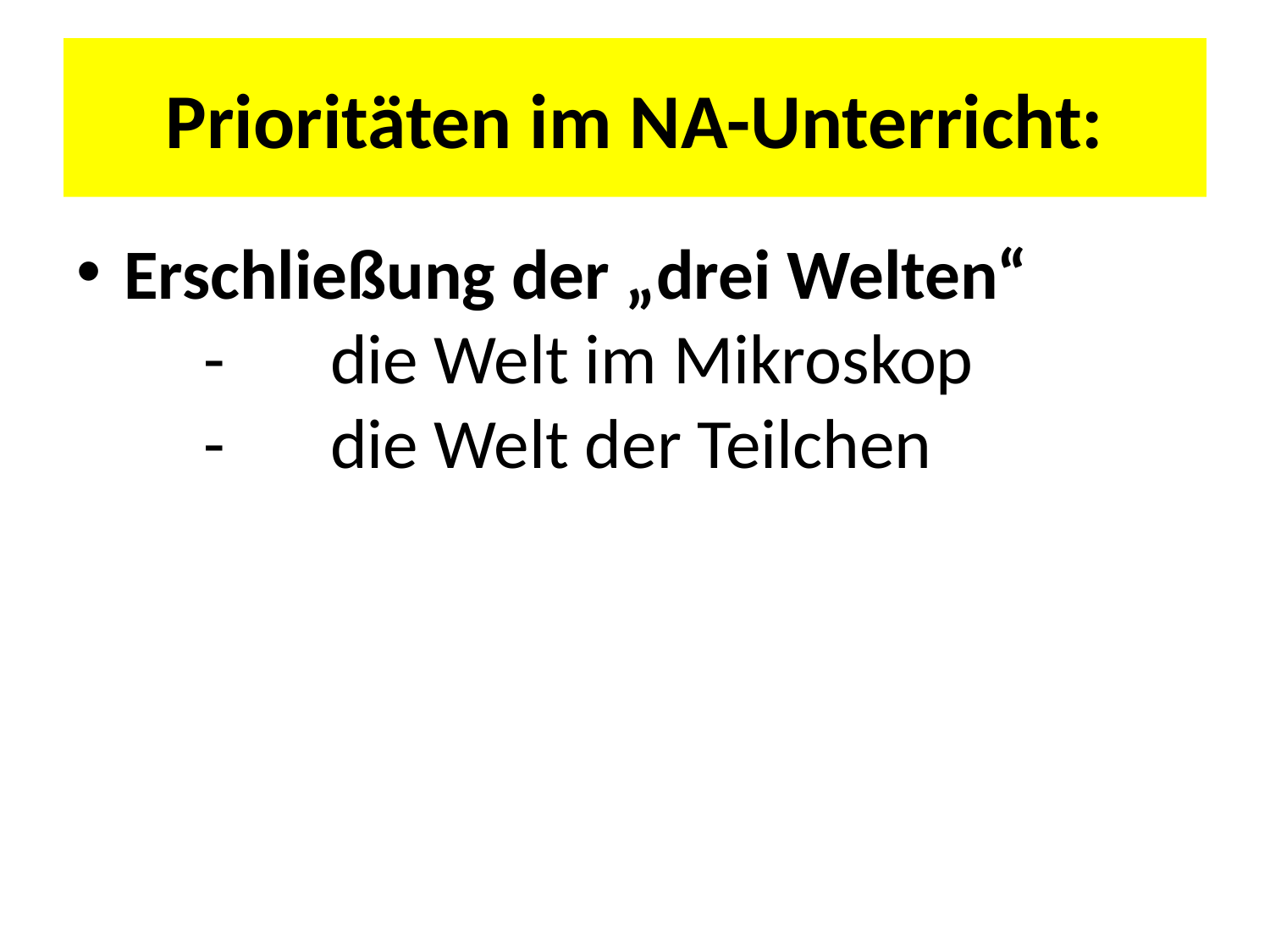

# Prioritäten im NA-Unterricht:
Erschließung der „drei Welten“
   	-	die Welt im Mikroskop
   	-	die Welt der Teilchen